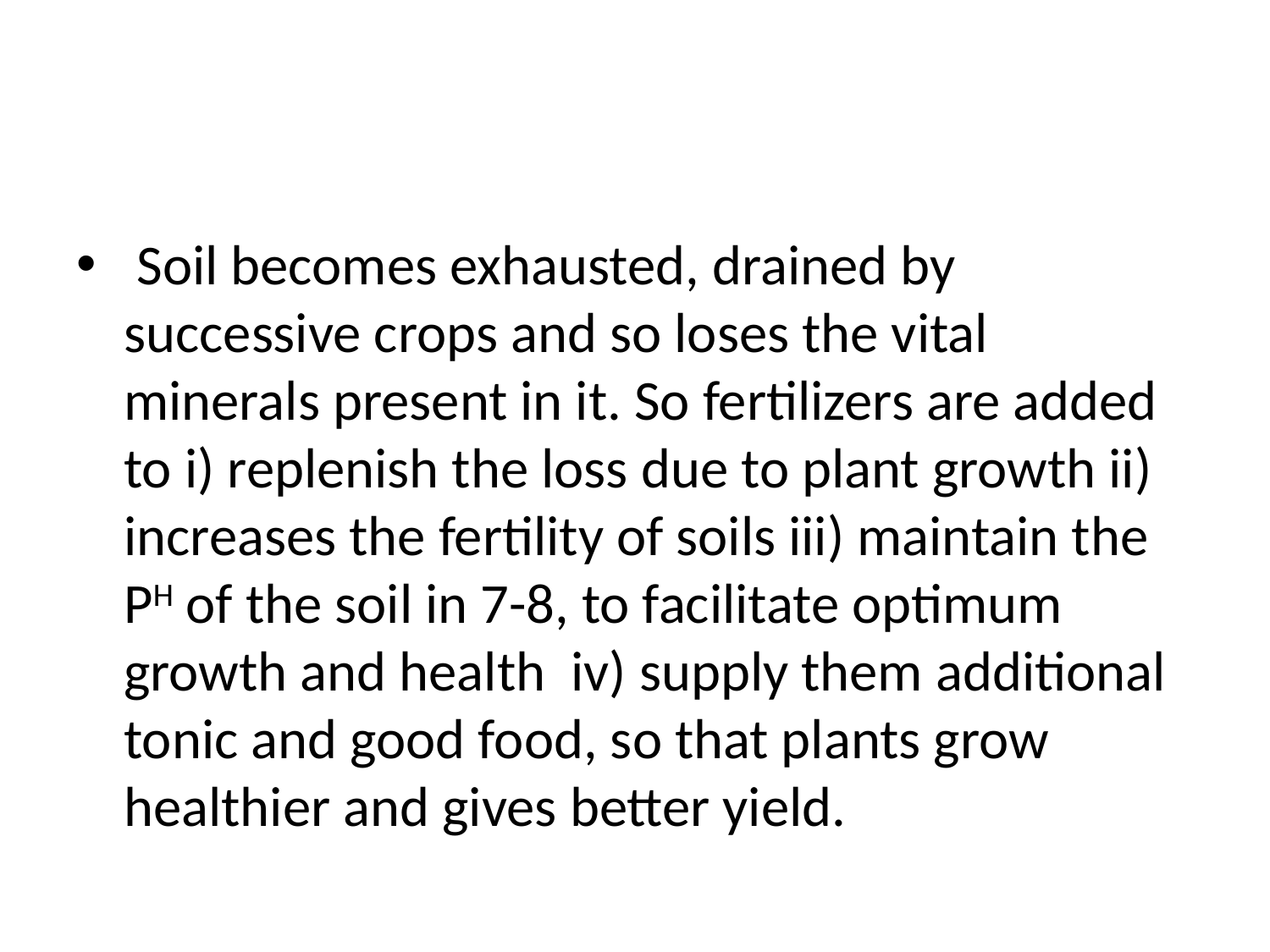

#
 Soil becomes exhausted, drained by successive crops and so loses the vital minerals present in it. So fertilizers are added to i) replenish the loss due to plant growth ii) increases the fertility of soils iii) maintain the PH of the soil in 7-8, to facilitate optimum growth and health  iv) supply them additional tonic and good food, so that plants grow healthier and gives better yield.